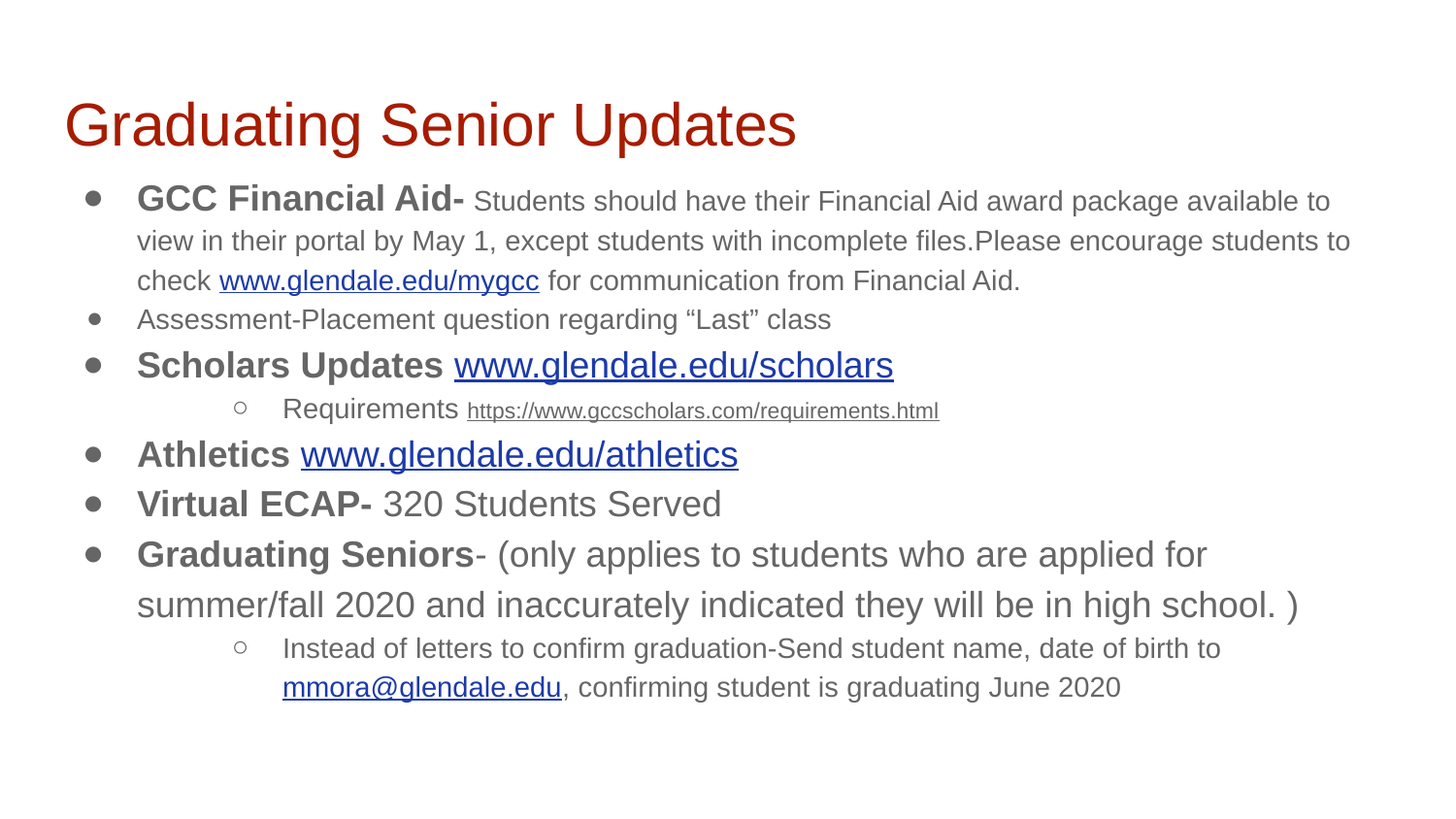

# Graduating Senior Updates

GCC Financial Aid- Students should have their Financial Aid award package available to view in their portal by May 1, except students with incomplete files.Please encourage students to check www.glendale.edu/mygcc for communication from Financial Aid.
Assessment-Placement question regarding “Last” class
Scholars Updates www.glendale.edu/scholars
Requirements https://www.gccscholars.com/requirements.html
Athletics www.glendale.edu/athletics
Virtual ECAP- 320 Students Served
Graduating Seniors- (only applies to students who are applied for summer/fall 2020 and inaccurately indicated they will be in high school. )
Instead of letters to confirm graduation-Send student name, date of birth to mmora@glendale.edu, confirming student is graduating June 2020